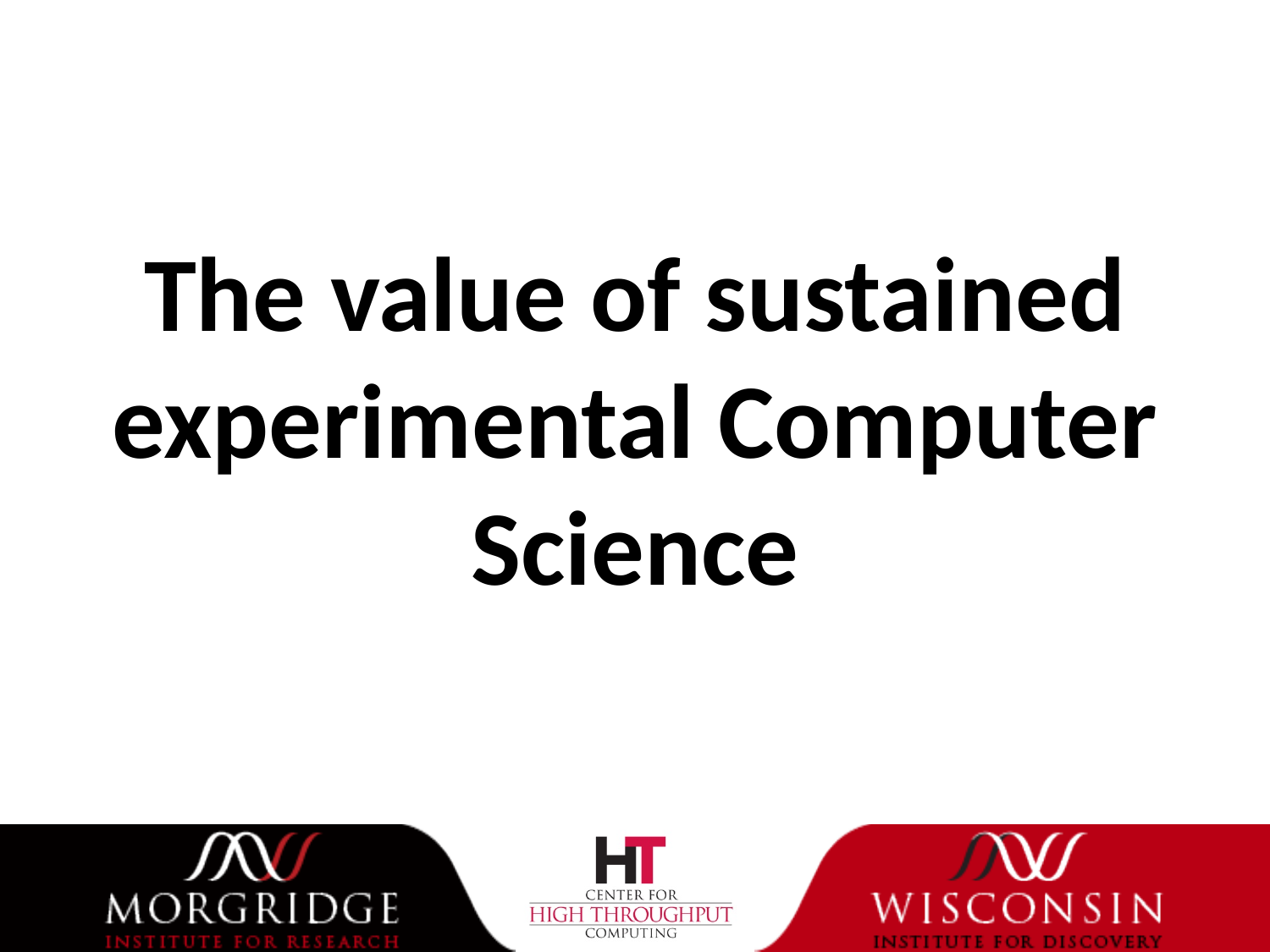

# The value of sustained experimental Computer Science